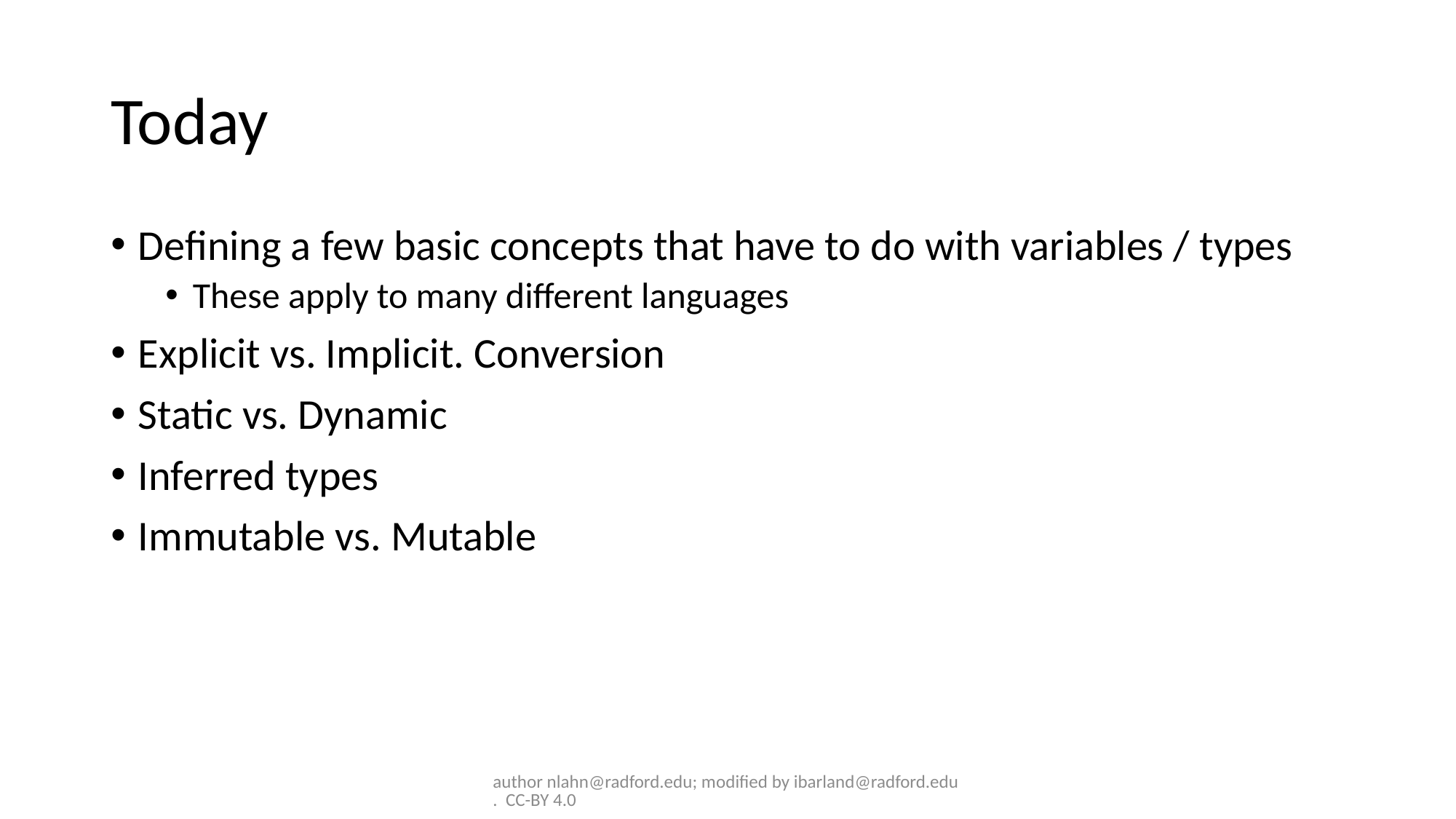

# Today
Defining a few basic concepts that have to do with variables / types
These apply to many different languages
Explicit vs. Implicit. Conversion
Static vs. Dynamic
Inferred types
Immutable vs. Mutable
author nlahn@radford.edu; modified by ibarland@radford.edu.  CC-BY 4.0